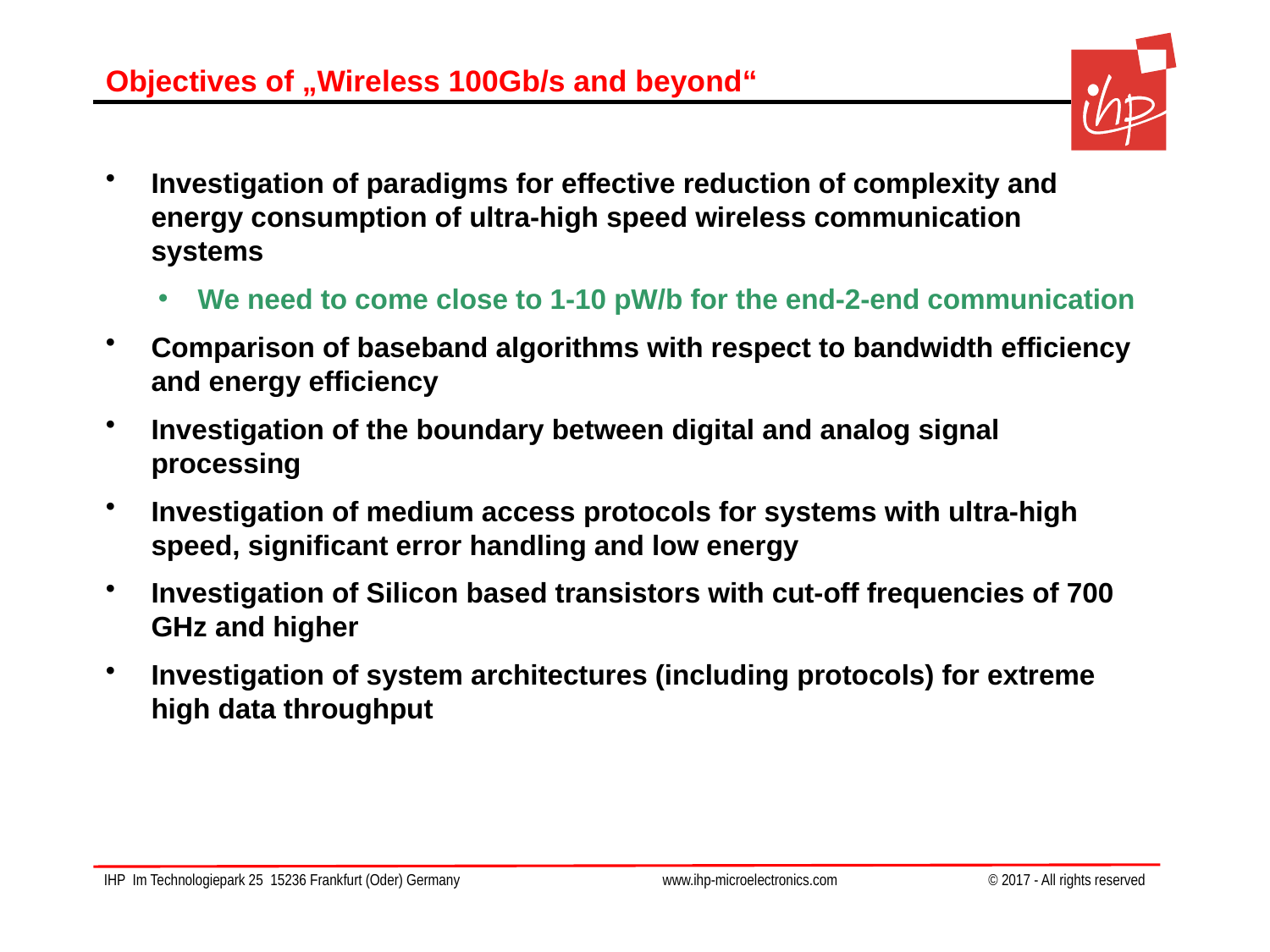

# Objectives of „Wireless 100Gb/s and beyond“
Investigation of paradigms for effective reduction of complexity and energy consumption of ultra-high speed wireless communication systems
We need to come close to 1-10 pW/b for the end-2-end communication
Comparison of baseband algorithms with respect to bandwidth efficiency and energy efficiency
Investigation of the boundary between digital and analog signal processing
Investigation of medium access protocols for systems with ultra-high speed, significant error handling and low energy
Investigation of Silicon based transistors with cut-off frequencies of 700 GHz and higher
Investigation of system architectures (including protocols) for extreme high data throughput